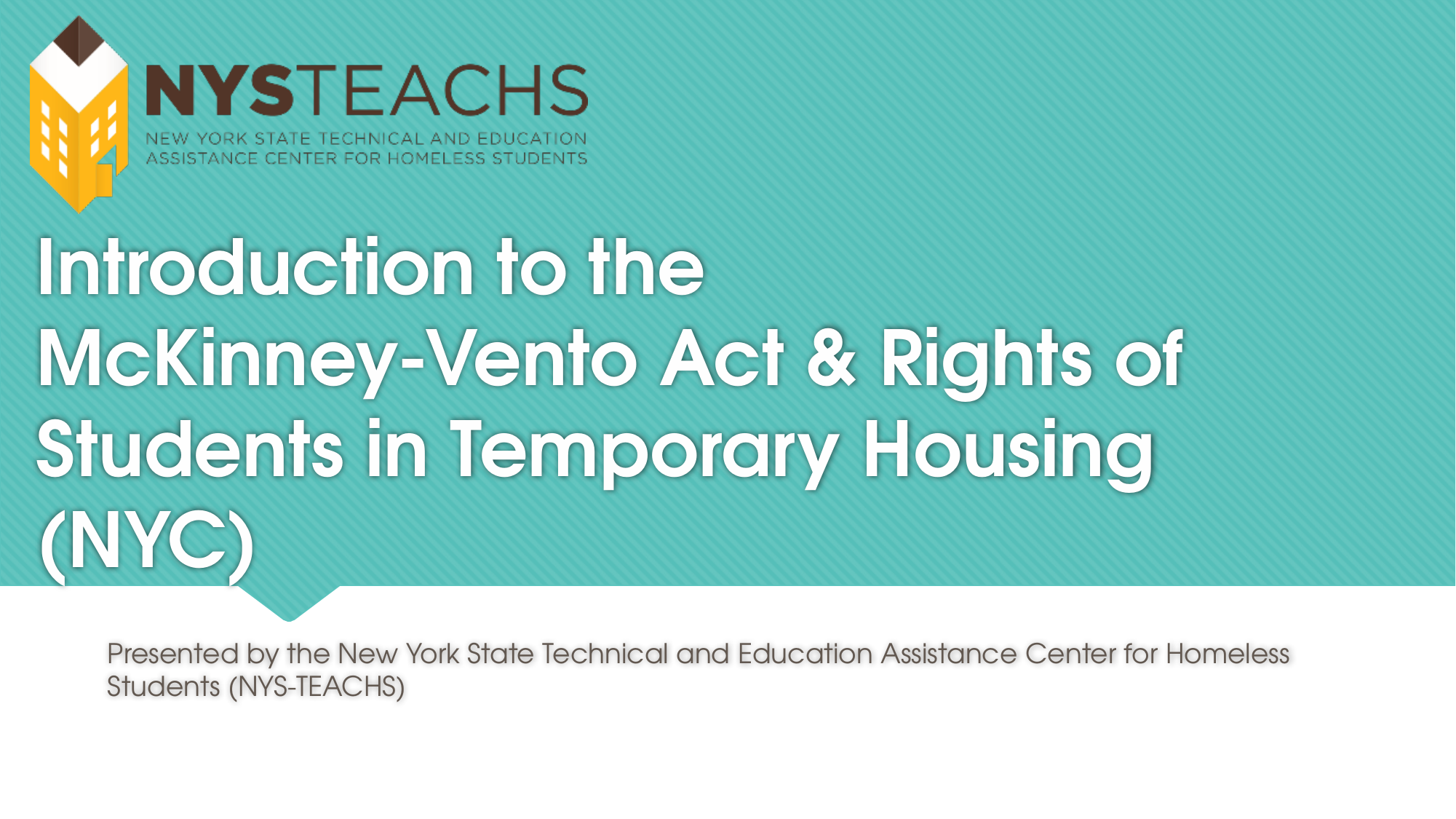

# Introduction to the McKinney-Vento Act & Rights of Students in Temporary Housing (NYC)
Presented by the New York State Technical and Education Assistance Center for Homeless Students (NYS-TEACHS)